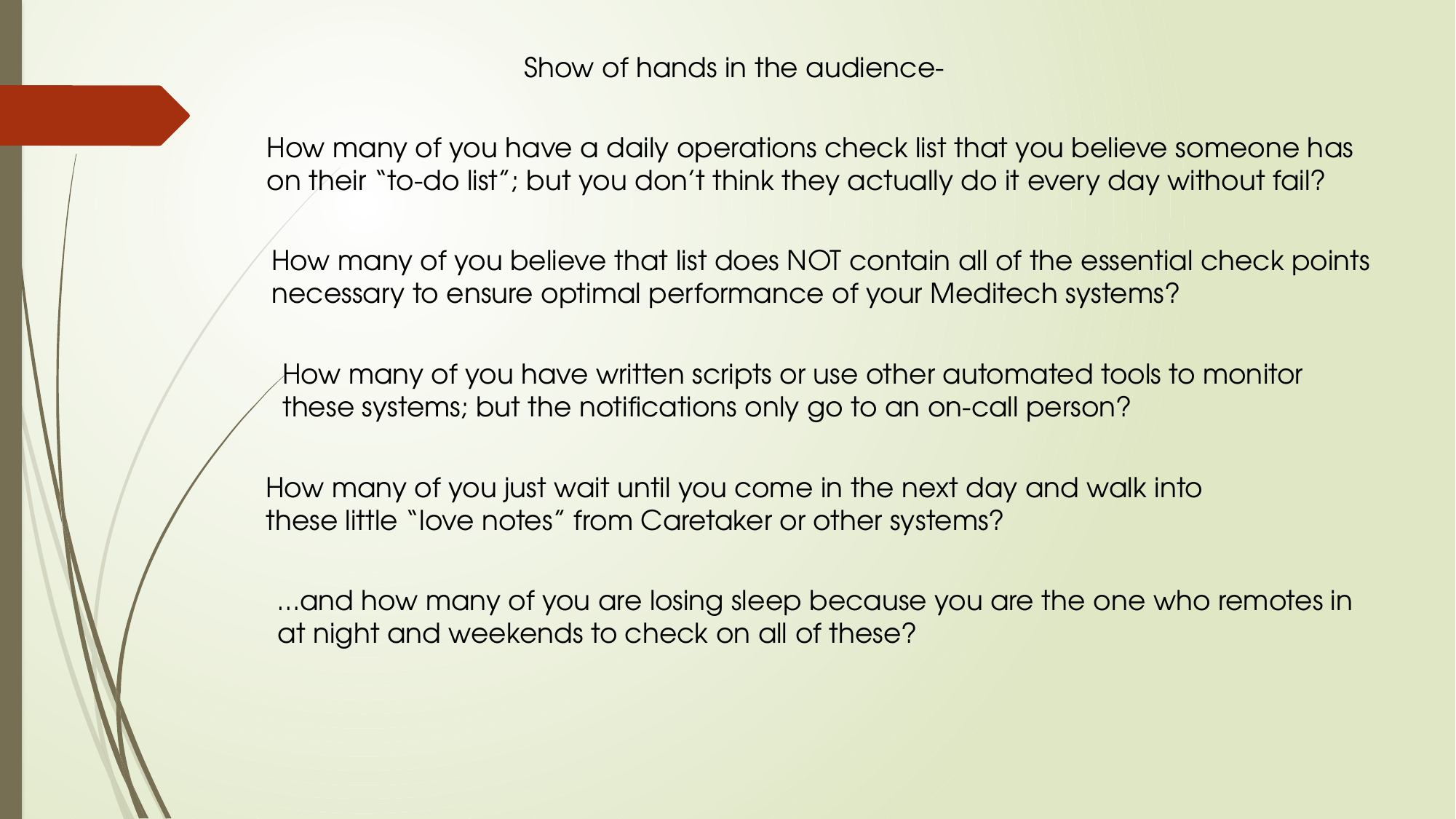

Show of hands in the audience-
How many of you have a daily operations check list that you believe someone has
on their “to-do list”; but you don’t think they actually do it every day without fail?
How many of you believe that list does NOT contain all of the essential check points
necessary to ensure optimal performance of your Meditech systems?
How many of you have written scripts or use other automated tools to monitor
these systems; but the notifications only go to an on-call person?
How many of you just wait until you come in the next day and walk into
these little “love notes” from Caretaker or other systems?
…and how many of you are losing sleep because you are the one who remotes in
at night and weekends to check on all of these?